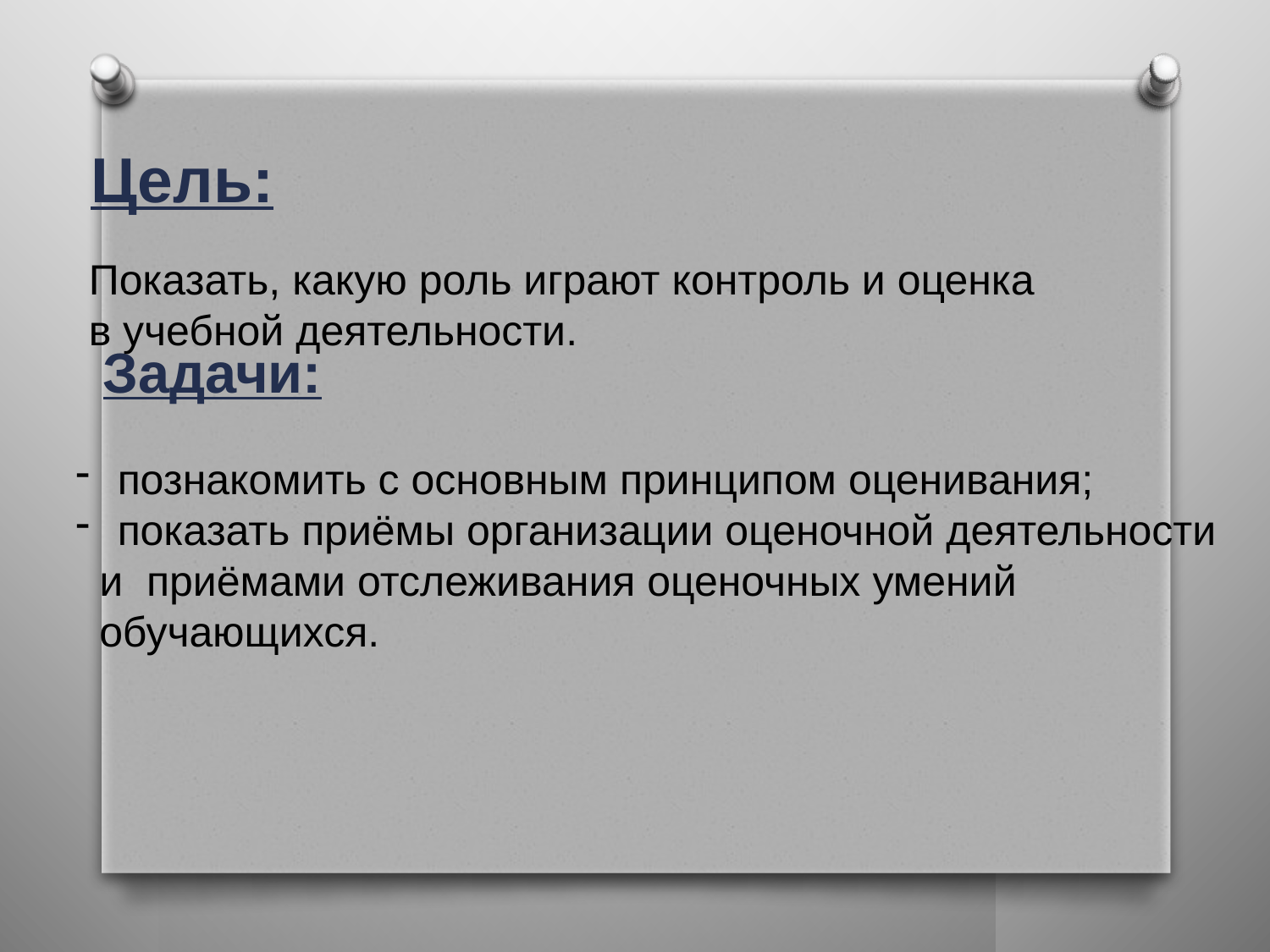

Цель:

Задачи:
Показать, какую роль играют контроль и оценка
в учебной деятельности.
 познакомить с основным принципом оценивания;
 показать приёмы организации оценочной деятельности
  и  приёмами отслеживания оценочных умений
  обучающихся.